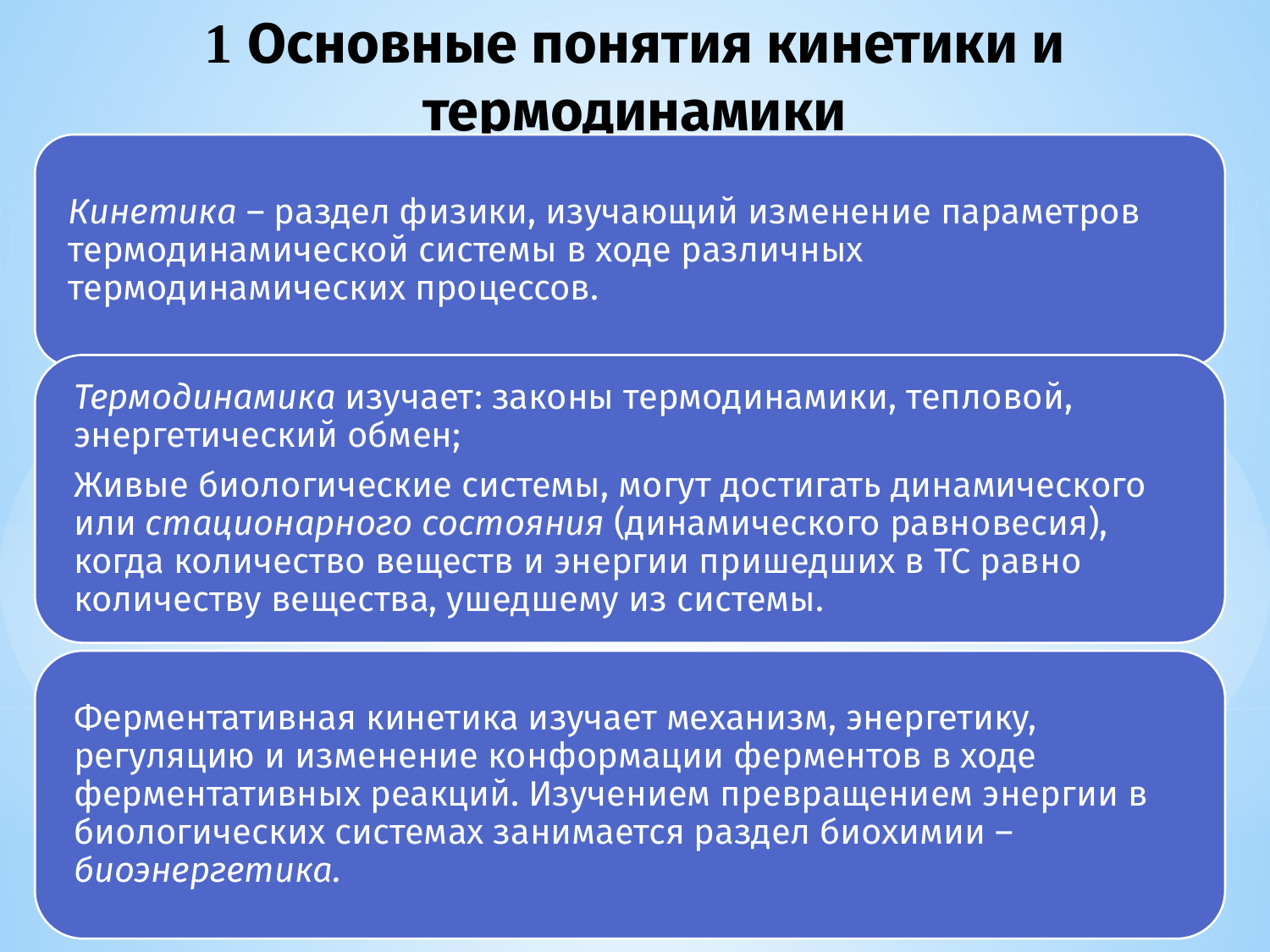

# 1 Основные понятия кинетики и термодинамики
Кинетика – раздел физики, изучающий изменение параметров термодинамической системы в ходе различных термодинамических процессов.
Термодинамика изучает: законы термодинамики, тепловой, энергетический обмен;
Живые биологические системы, могут достигать динамического или стационарного состояния (динамического равновесия), когда количество веществ и энергии пришедших в ТС равно количеству вещества, ушедшему из системы.
Ферментативная кинетика изучает механизм, энергетику, регуляцию и изменение конформации ферментов в ходе ферментативных реакций. Изучением превращением энергии в биологических системах занимается раздел биохимии – биоэнергетика.